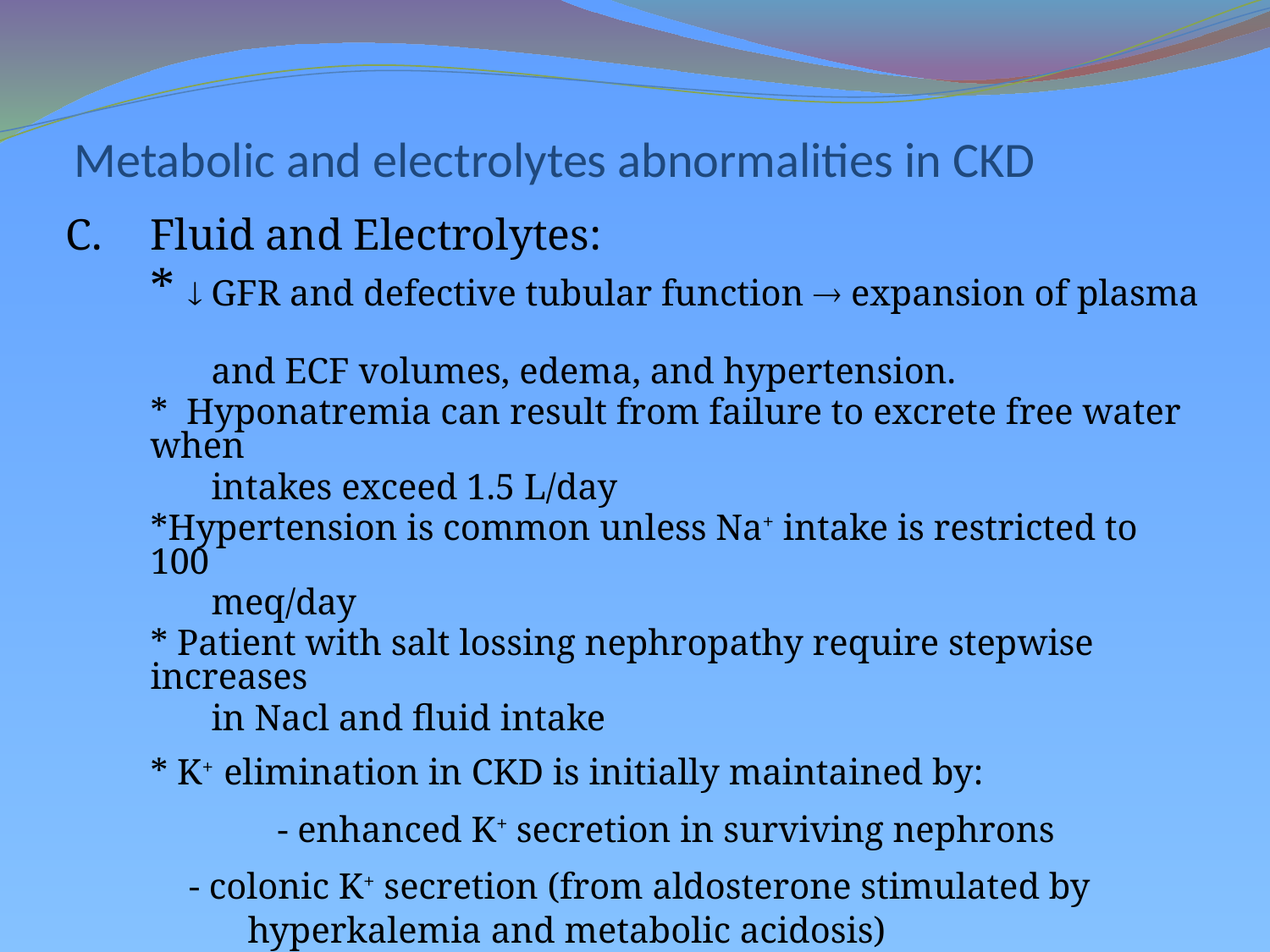

# Metabolic and electrolytes abnormalities in CKD
C.	Fluid and Electrolytes:
	* ↓ GFR and defective tubular function → expansion of plasma
                and ECF volumes, edema, and hypertension.
	*  Hyponatremia can result from failure to excrete free water when
                intakes exceed 1.5 L/day
	*Hypertension is common unless Na+ intake is restricted to 100
                meq/day
	* Patient with salt lossing nephropathy require stepwise increases
                in Nacl and fluid intake
	* K+  elimination in CKD is initially maintained by:
		- enhanced K+ secretion in surviving nephrons
	   - colonic K+ secretion (from aldosterone stimulated by
                    hyperkalemia and metabolic acidosis)

However, as GFR decreases, K+ elimination is curtailed → hyperkalemia